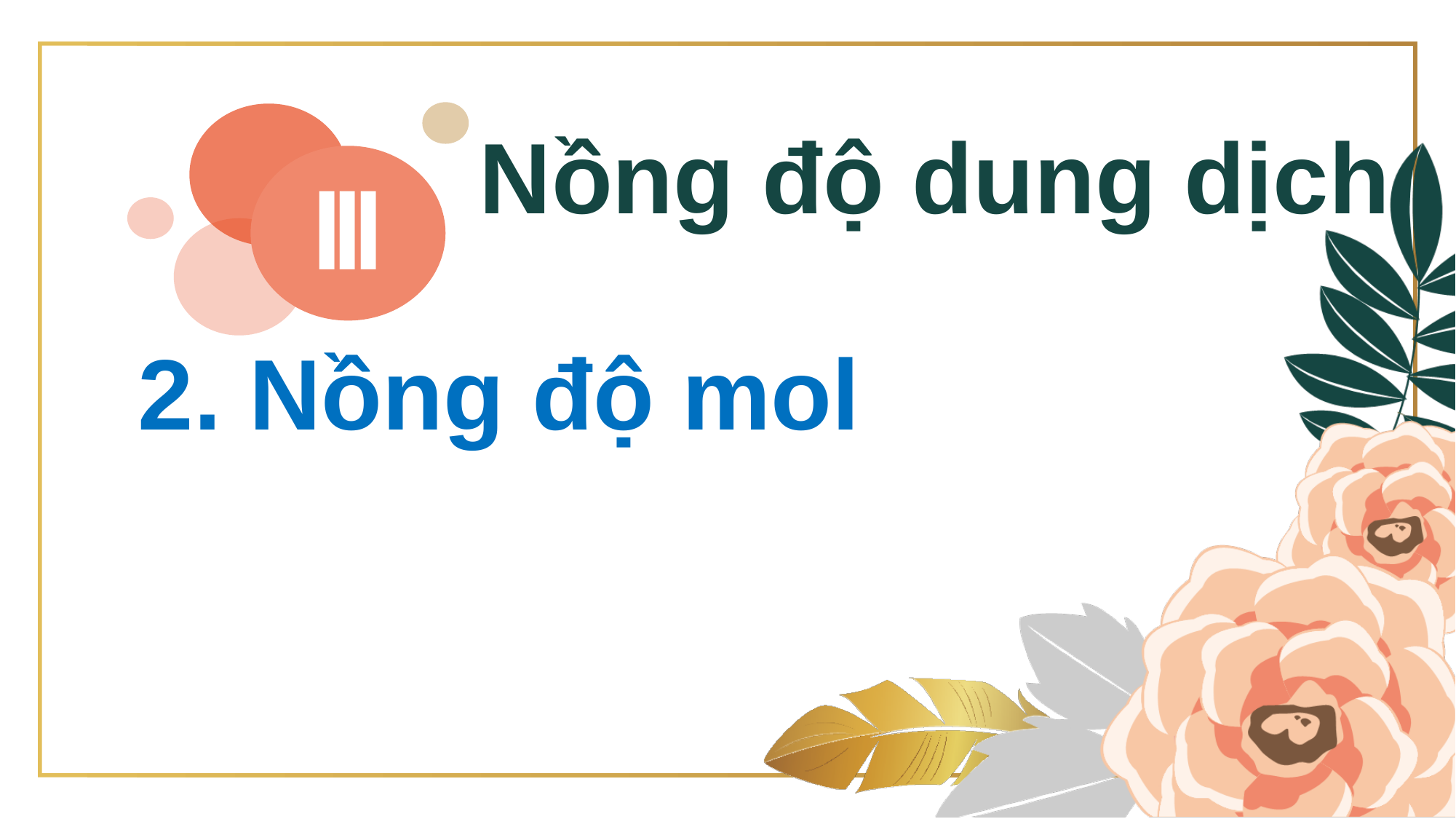

III

Nồng độ dung dịch
2. Nồng độ mol